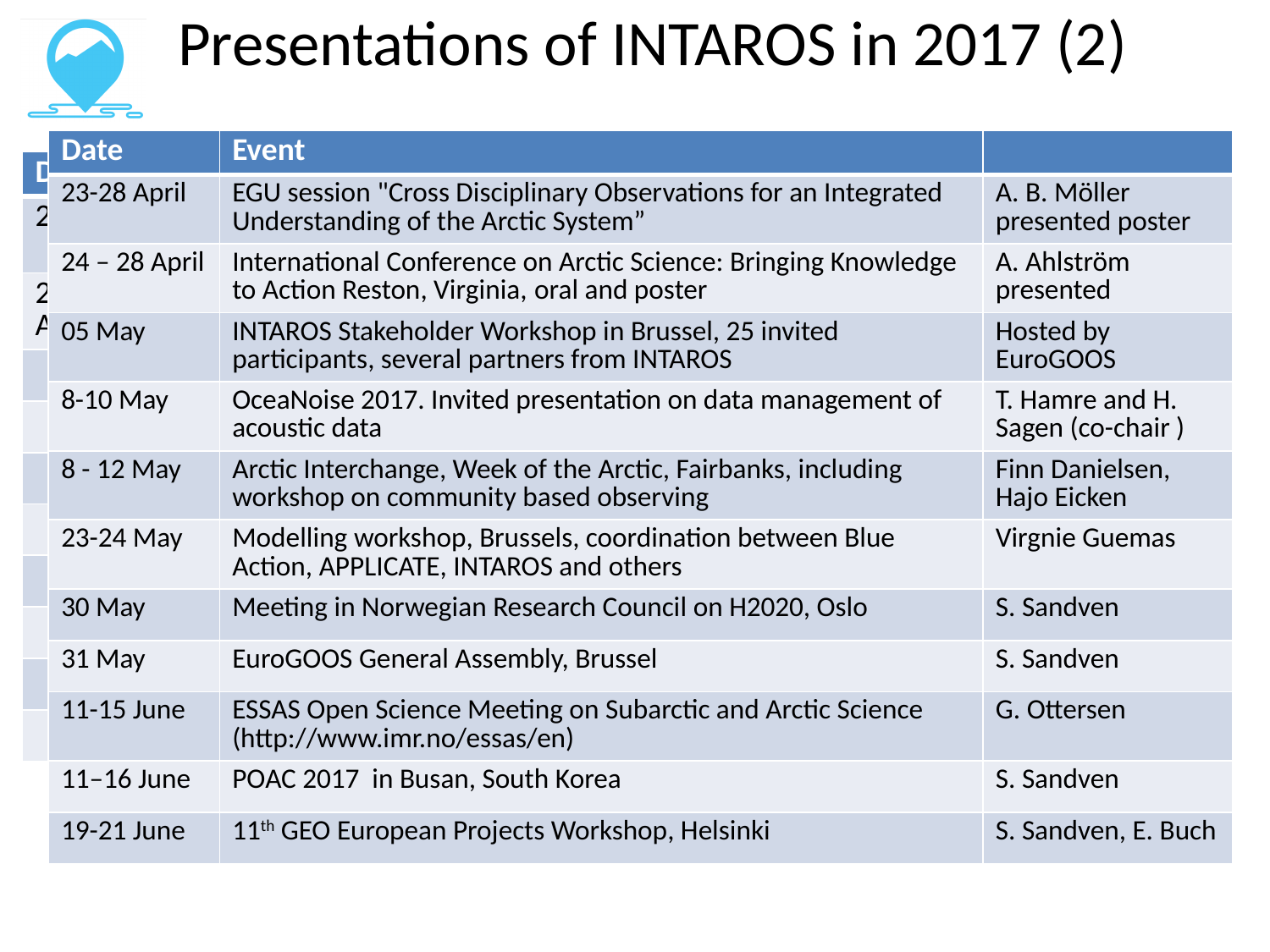

# Presentations of INTAROS in 2017 (2)
| Date | Event |  |
| --- | --- | --- |
| 23-28 April | EGU session "Cross Disciplinary Observations for an Integrated Understanding of the Arctic System” | A. B. Möller presented poster |
| 24 – 28 April | International Conference on Arctic Science: Bringing Knowledge to Action Reston, Virginia, oral and poster | A. Ahlström presented |
| 05 May | INTAROS Stakeholder Workshop in Brussel, 25 invited participants, several partners from INTAROS | Hosted by EuroGOOS |
| 8-10 May | OceaNoise 2017. Invited presentation on data management of acoustic data | T. Hamre and H. Sagen (co-chair ) |
| 8 - 12 May | Arctic Interchange, Week of the Arctic, Fairbanks, including workshop on community based observing | Finn Danielsen, Hajo Eicken |
| 23-24 May | Modelling workshop, Brussels, coordination between Blue Action, APPLICATE, INTAROS and others | Virgnie Guemas |
| 30 May | Meeting in Norwegian Research Council on H2020, Oslo | S. Sandven |
| 31 May | EuroGOOS General Assembly, Brussel | S. Sandven |
| 11-15 June | ESSAS Open Science Meeting on Subarctic and Arctic Science (http://www.imr.no/essas/en) | G. Ottersen |
| 11–16 June | POAC 2017 in Busan, South Korea | S. Sandven |
| 19-21 June | 11th GEO European Projects Workshop, Helsinki | S. Sandven, E. Buch |
| Date | Event |  |
| --- | --- | --- |
| 23-28 April | EGU session "Cross Disciplinary Observations for an Integrated Understanding of the Arctic System” | A. B. Möller presented poster |
| 24 – 28 April | International Conference on Arctic Science: Bringing Knowledge to Action Reston, Virginia, oral and poster | A. Ahlström presented |
|  |  |  |
|  |  |  |
|  |  |  |
|  |  |  |
|  |  |  |
|  |  |  |
|  |  |  |
|  |  |  |